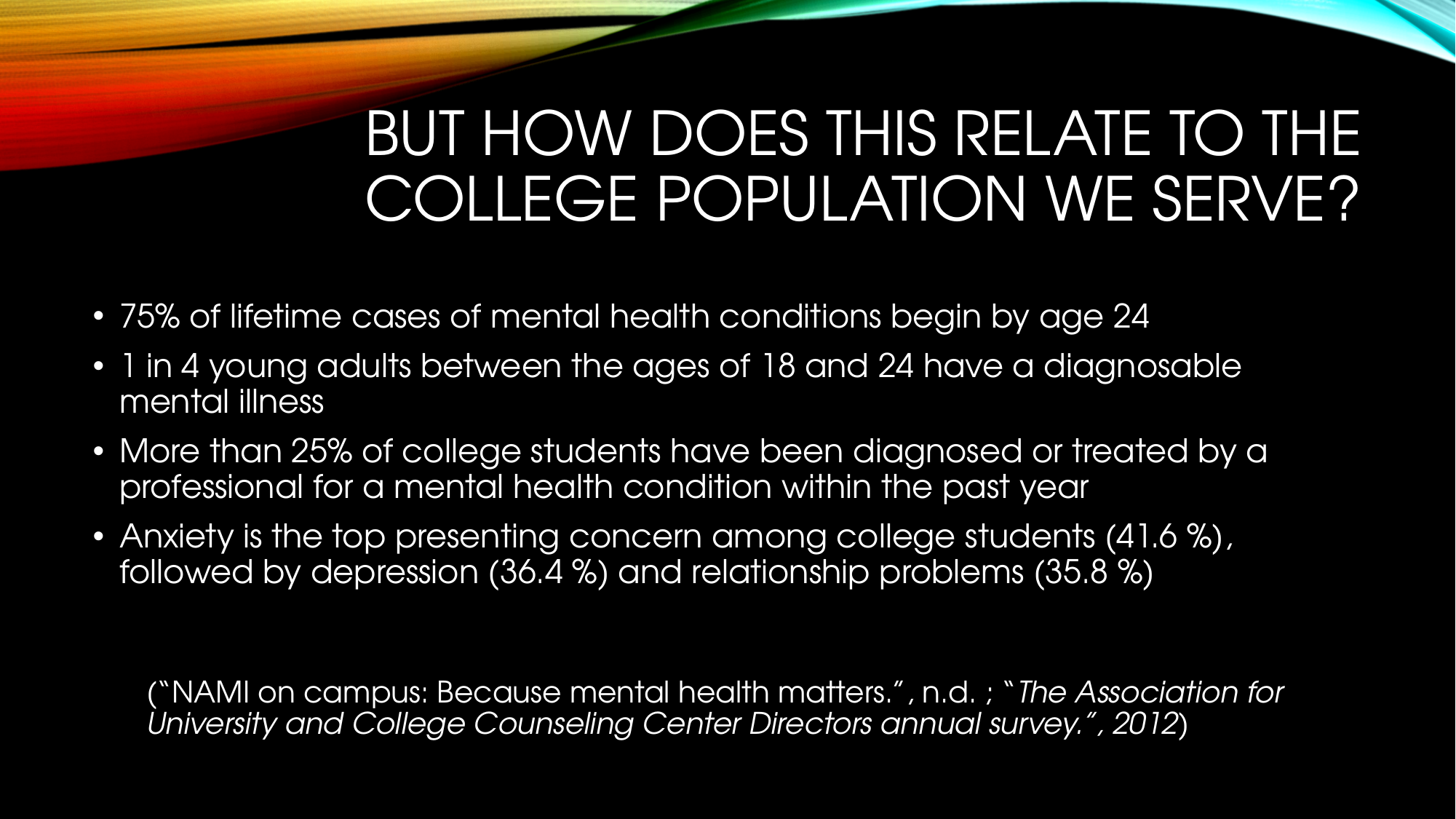

# But how does this relate to the college population we serve?
75% of lifetime cases of mental health conditions begin by age 24
1 in 4 young adults between the ages of 18 and 24 have a diagnosable mental illness
More than 25% of college students have been diagnosed or treated by a professional for a mental health condition within the past year
Anxiety is the top presenting concern among college students (41.6 %), followed by depression (36.4 %) and relationship problems (35.8 %)

	(“NAMI on campus: Because mental health matters.”, n.d. ; “The Association for 	University and College Counseling Center Directors annual survey.”, 2012)